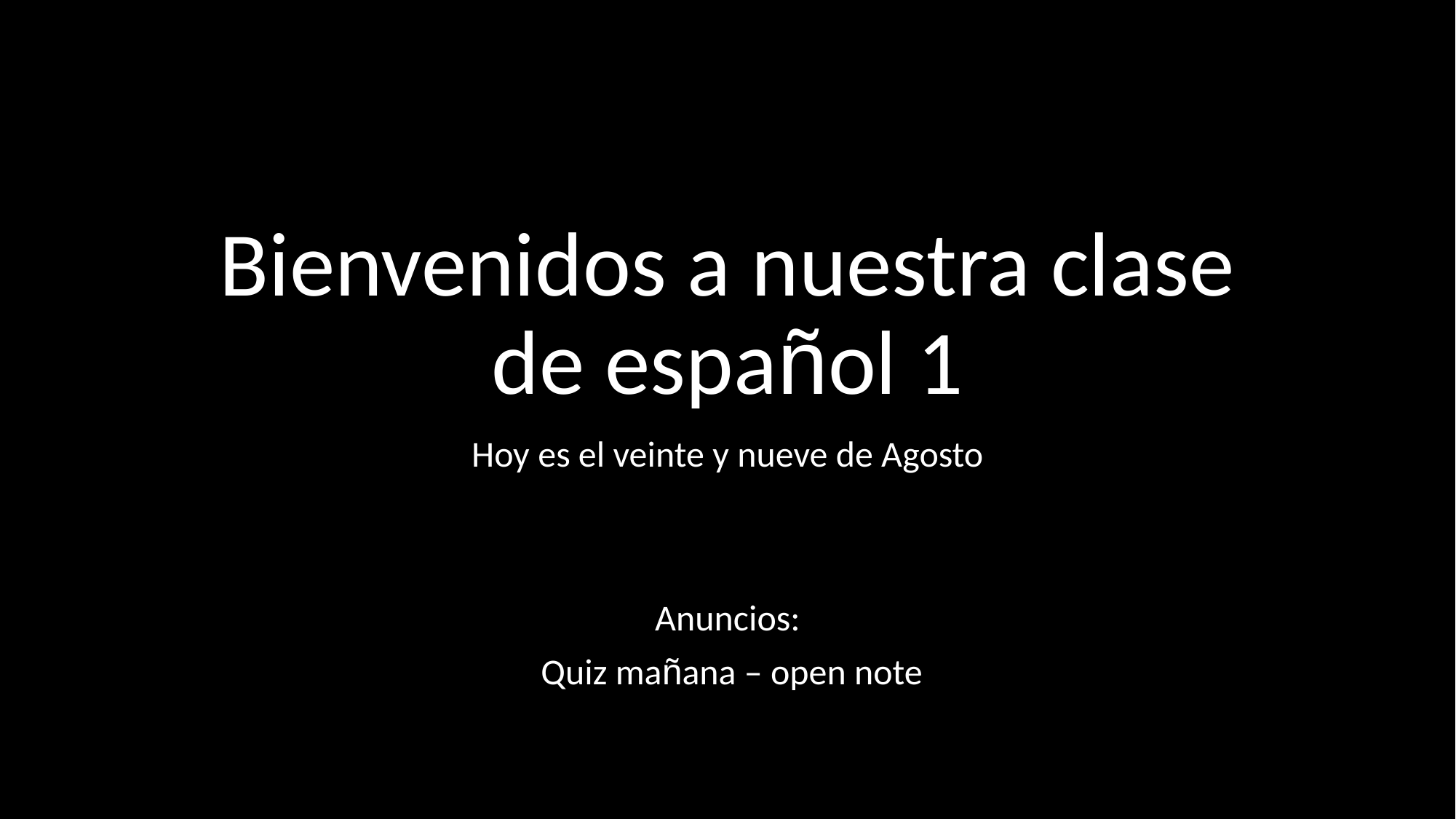

# Bienvenidos a nuestra clase de español 1
Hoy es el veinte y nueve de Agosto

Anuncios:
 Quiz mañana – open note